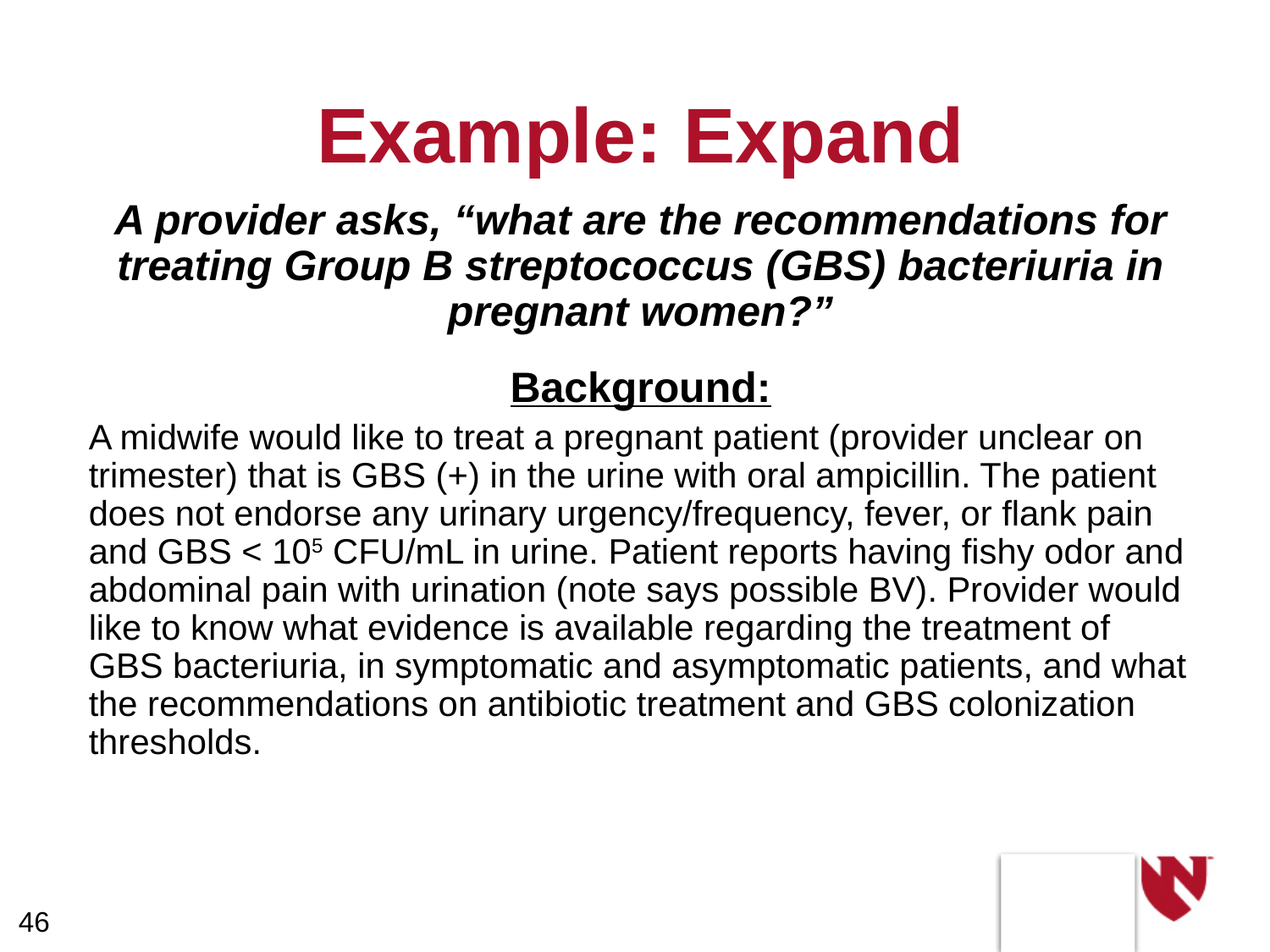

# Example: Expand
A provider asks, “what are the recommendations for treating Group B streptococcus (GBS) bacteriuria in pregnant women?”

Background:
A midwife would like to treat a pregnant patient (provider unclear on trimester) that is GBS (+) in the urine with oral ampicillin. The patient does not endorse any urinary urgency/frequency, fever, or flank pain and GBS < 105 CFU/mL in urine. Patient reports having fishy odor and abdominal pain with urination (note says possible BV). Provider would like to know what evidence is available regarding the treatment of GBS bacteriuria, in symptomatic and asymptomatic patients, and what the recommendations on antibiotic treatment and GBS colonization thresholds.
46